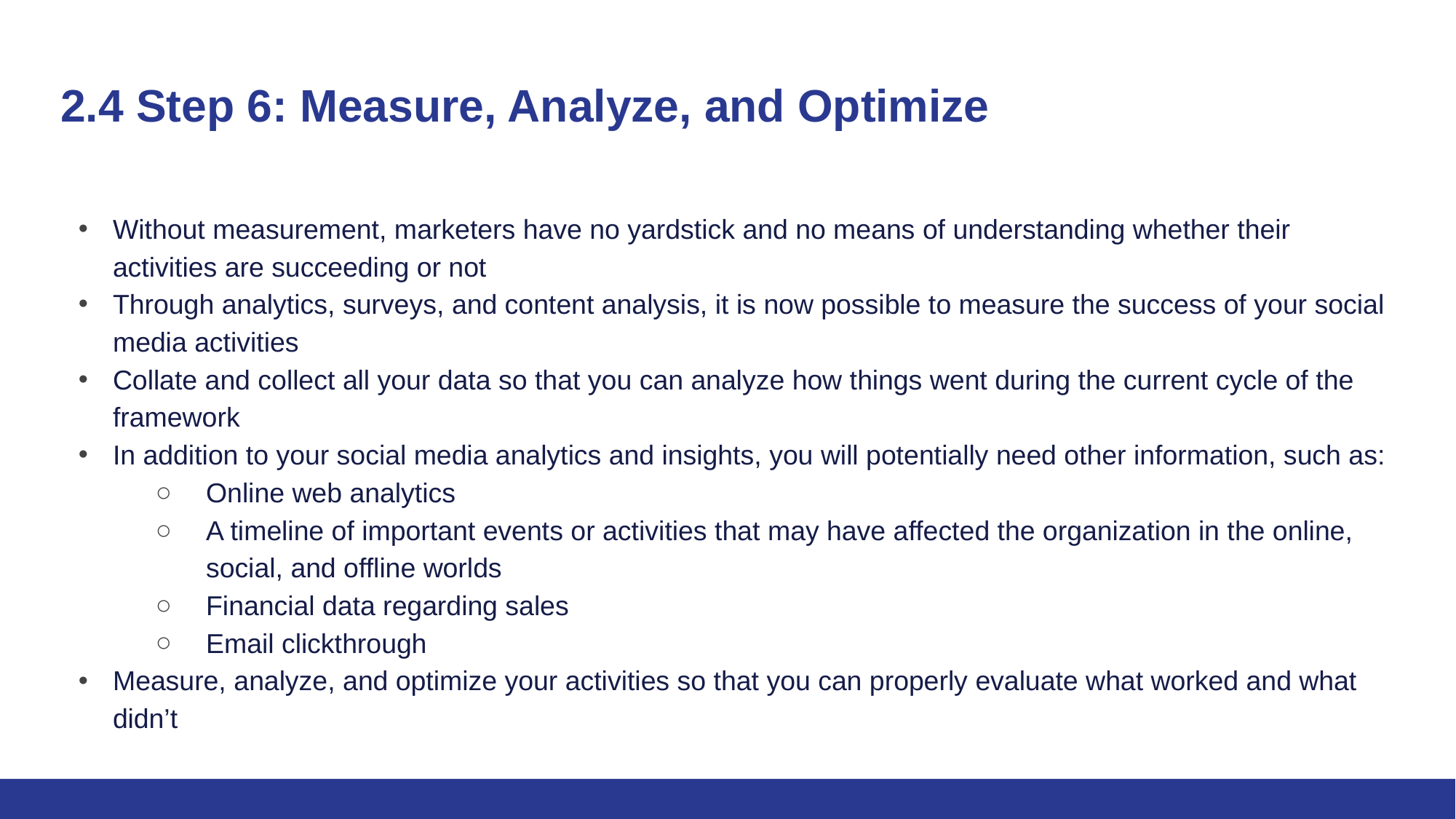

# 2.4 Step 6: Measure, Analyze, and Optimize
Without measurement, marketers have no yardstick and no means of understanding whether their activities are succeeding or not
Through analytics, surveys, and content analysis, it is now possible to measure the success of your social media activities
Collate and collect all your data so that you can analyze how things went during the current cycle of the framework
In addition to your social media analytics and insights, you will potentially need other information, such as:
Online web analytics
A timeline of important events or activities that may have affected the organization in the online, social, and offline worlds
Financial data regarding sales
Email clickthrough
Measure, analyze, and optimize your activities so that you can properly evaluate what worked and what didn’t